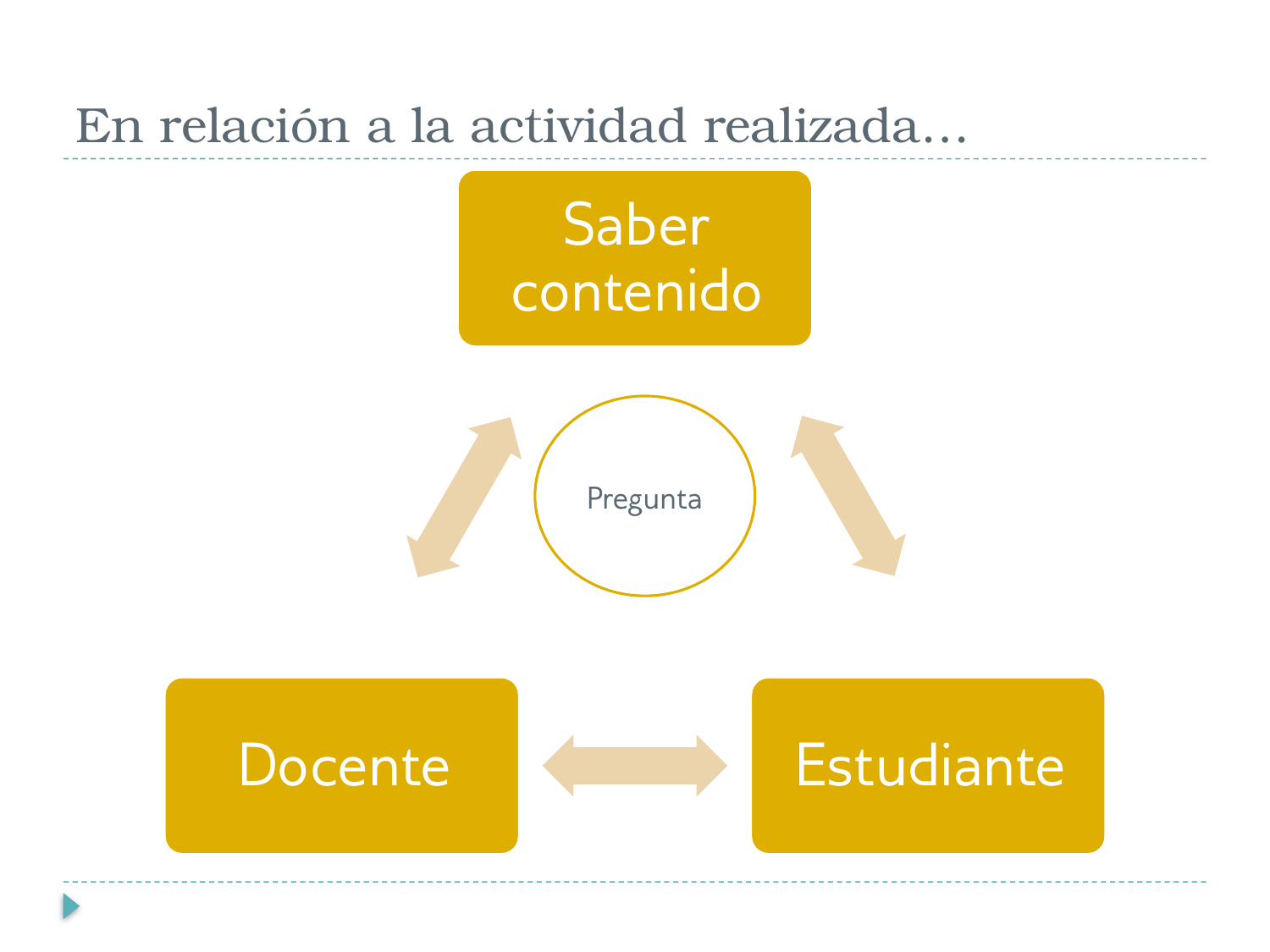

# En relación a la actividad realizada…
Saber contenido

Estudiante

Docente

Pregunta